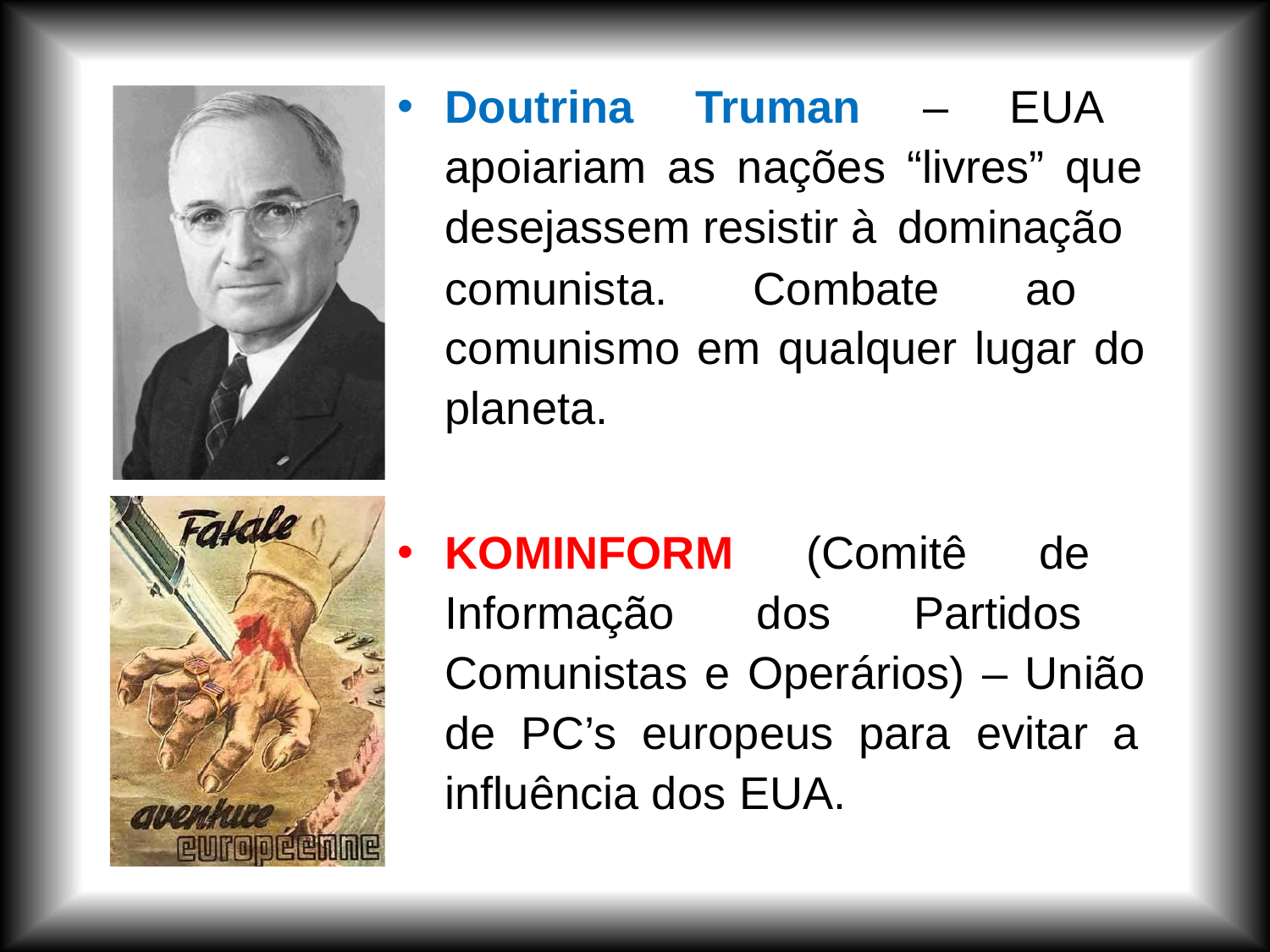

Doutrina Truman – EUA  apoiariam as nações “livres” que  desejassem resistir à dominação
•

comunista. Combate ao  comunismo em qualquer lugar do  planeta.

KOMINFORM (Comitê de  Informação dos Partidos  Comunistas e Operários) – União  de PC’s europeus para evitar a  influência dos EUA.
•